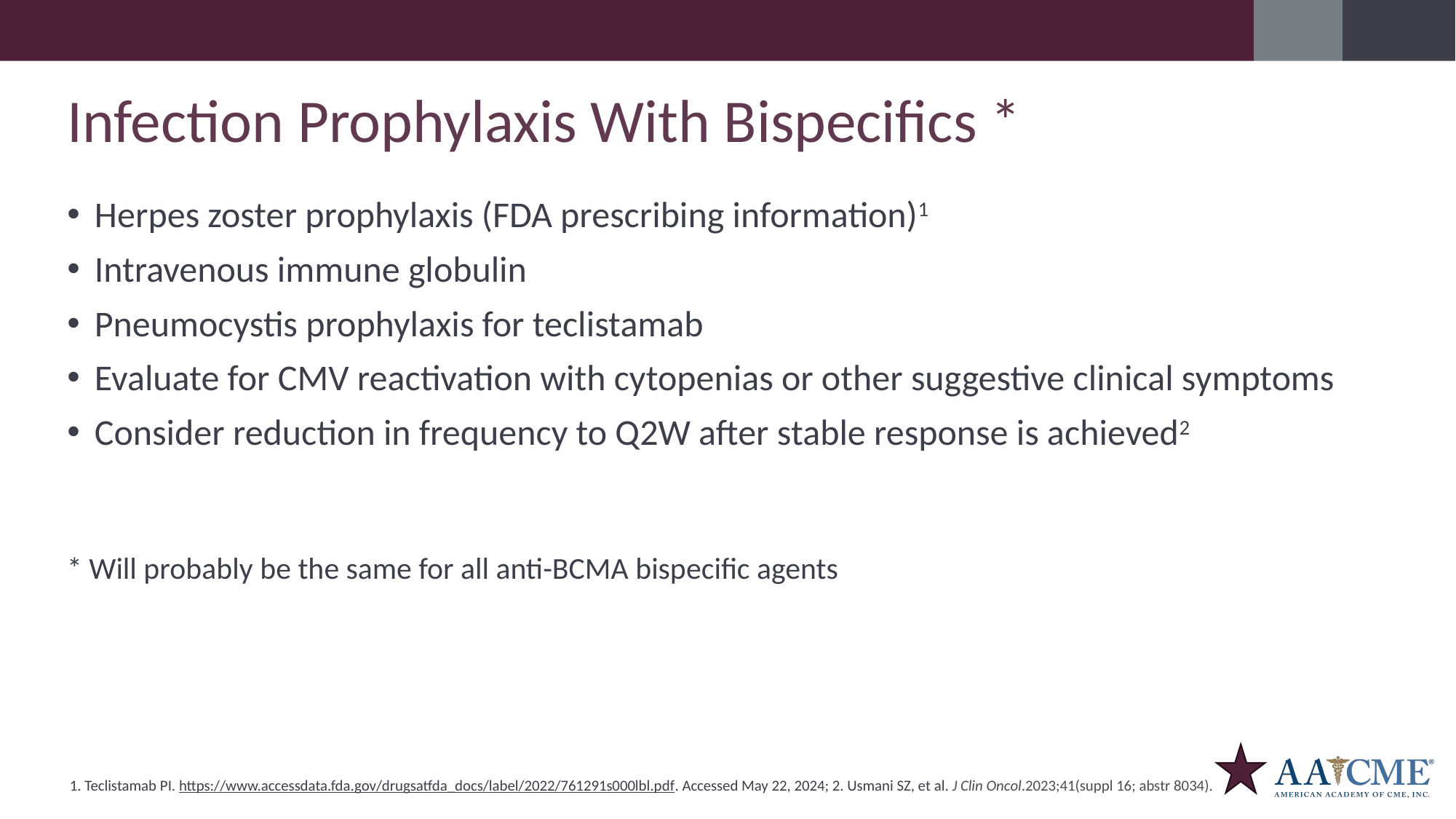

Infection Prophylaxis With Bispecifics *
Herpes zoster prophylaxis (FDA prescribing information)1
Intravenous immune globulin
Pneumocystis prophylaxis for teclistamab
Evaluate for CMV reactivation with cytopenias or other suggestive clinical symptoms
Consider reduction in frequency to Q2W after stable response is achieved2
* Will probably be the same for all anti-BCMA bispecific agents

1. Teclistamab PI. https://www.accessdata.fda.gov/drugsatfda_docs/label/2022/761291s000lbl.pdf. Accessed May 22, 2024; 2. Usmani SZ, et al. J Clin Oncol.2023;41(suppl 16; abstr 8034).